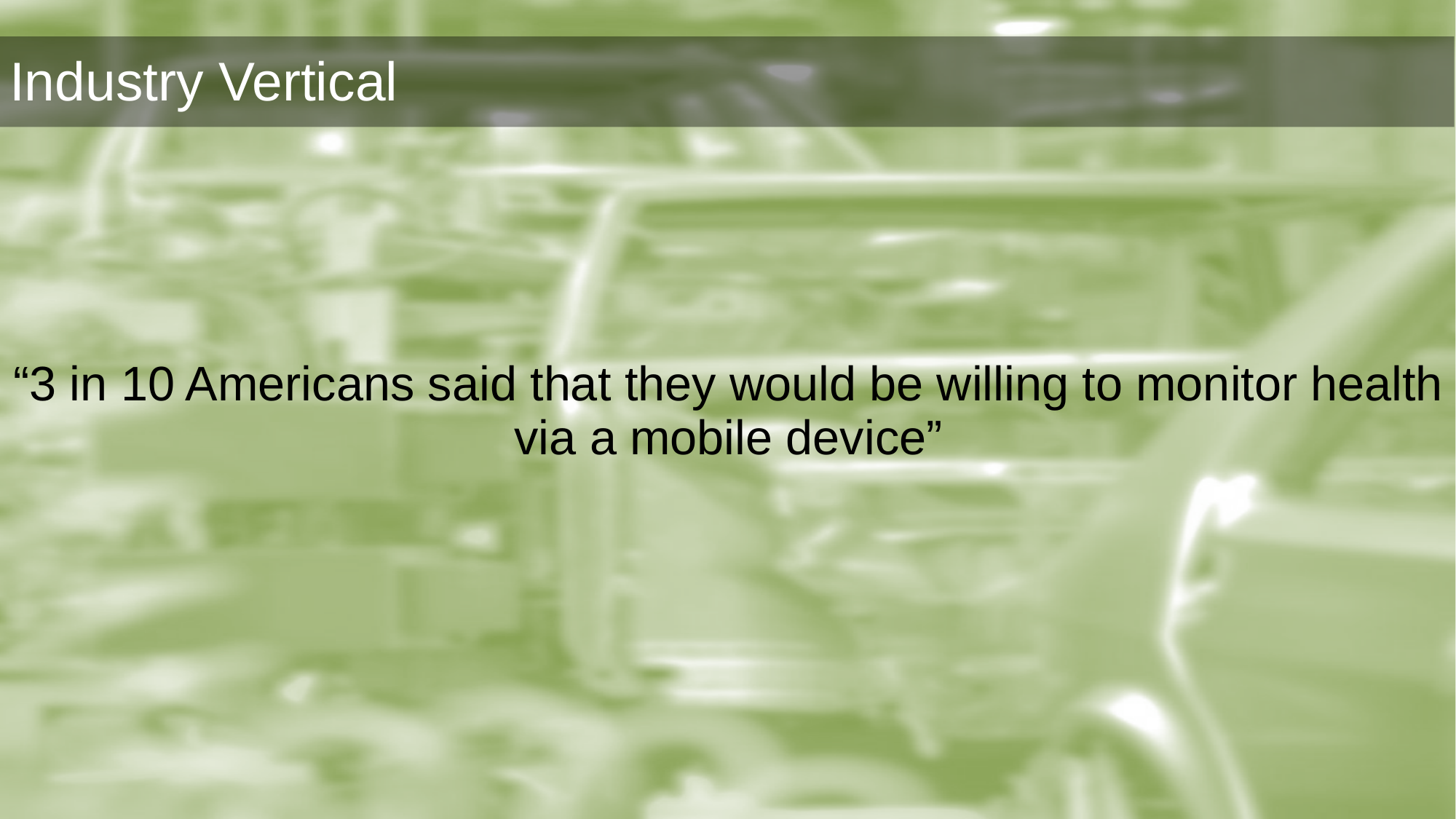

“3 in 10 Americans said that they would be willing to monitor health via a mobile device”